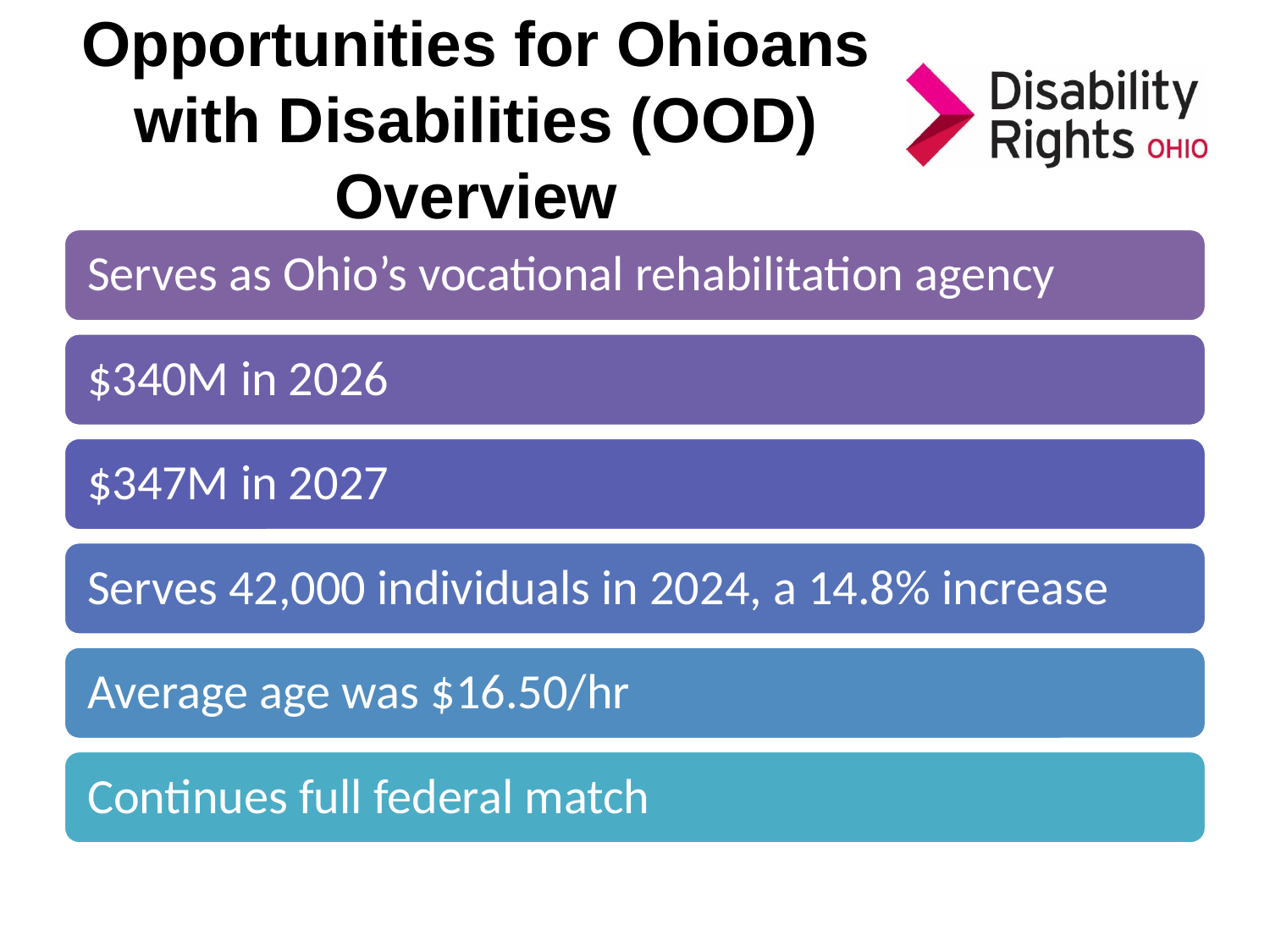

# Opportunities for Ohioans with Disabilities (OOD) Overview
Serves as Ohio’s vocational rehabilitation agency
$340M in 2026
$347M in 2027
Serves 42,000 individuals in 2024, a 14.8% increase
Average age was $16.50/hr
Continues full federal match